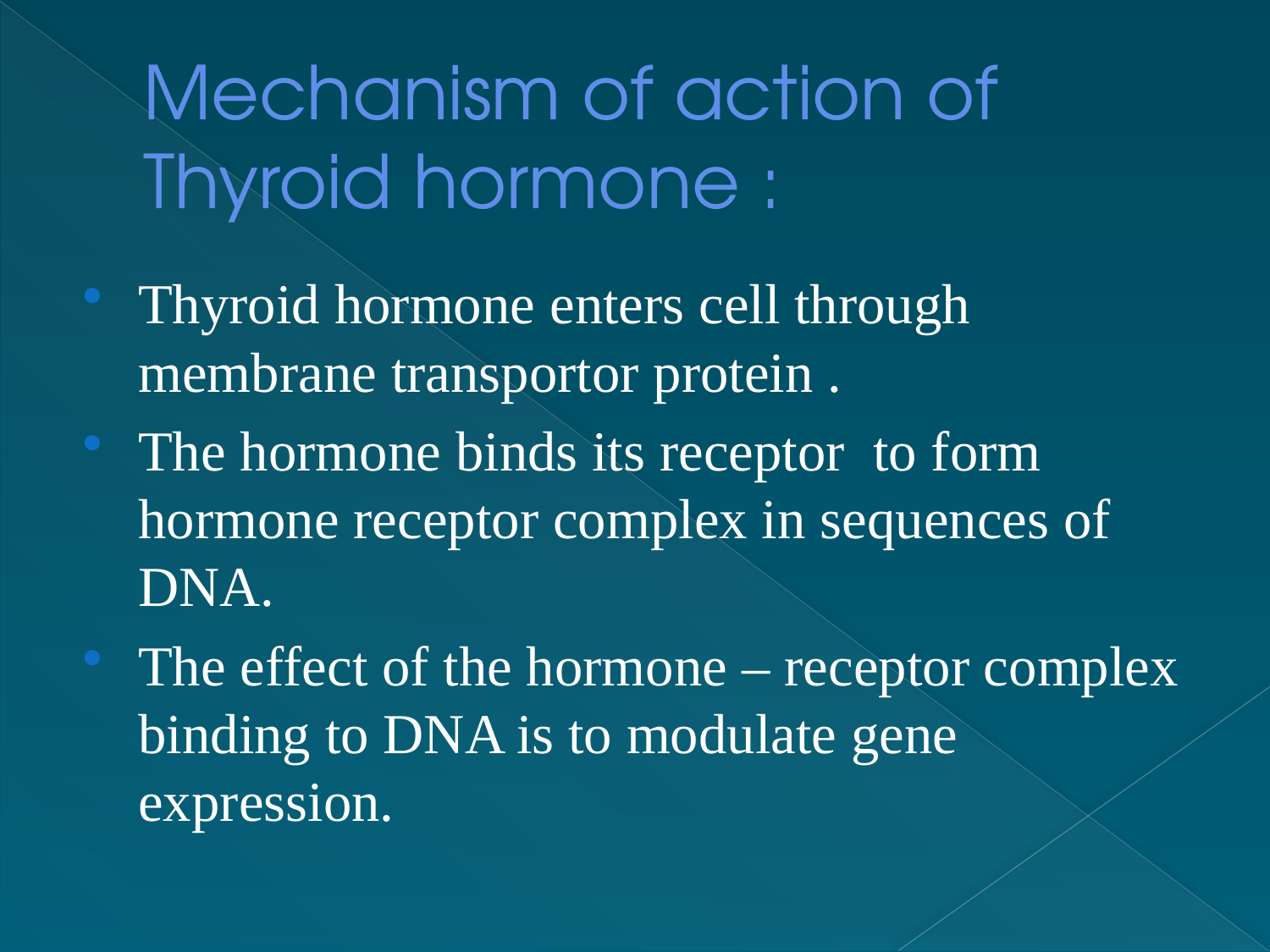

# Mechanism of action of Thyroid hormone :
Thyroid hormone enters cell through membrane transportor protein .
The hormone binds its receptor  to form hormone receptor complex in sequences of DNA.
The effect of the hormone – receptor complex binding to DNA is to modulate gene expression.